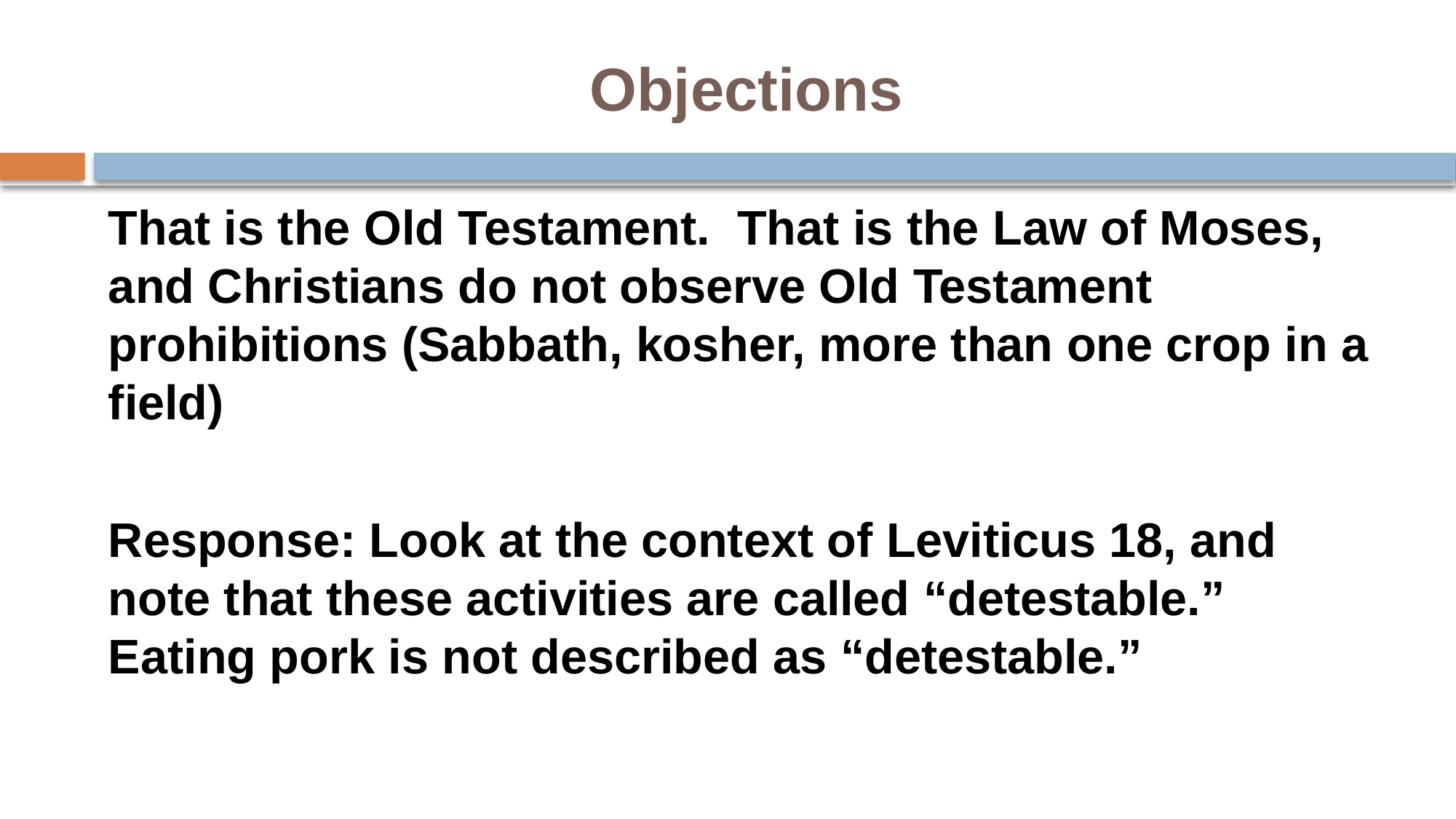

# Objections
That is the Old Testament.  That is the Law of Moses, and Christians do not observe Old Testament prohibitions (Sabbath, kosher, more than one crop in a field)

Response: Look at the context of Leviticus 18, and note that these activities are called “detestable.”   Eating pork is not described as “detestable.”